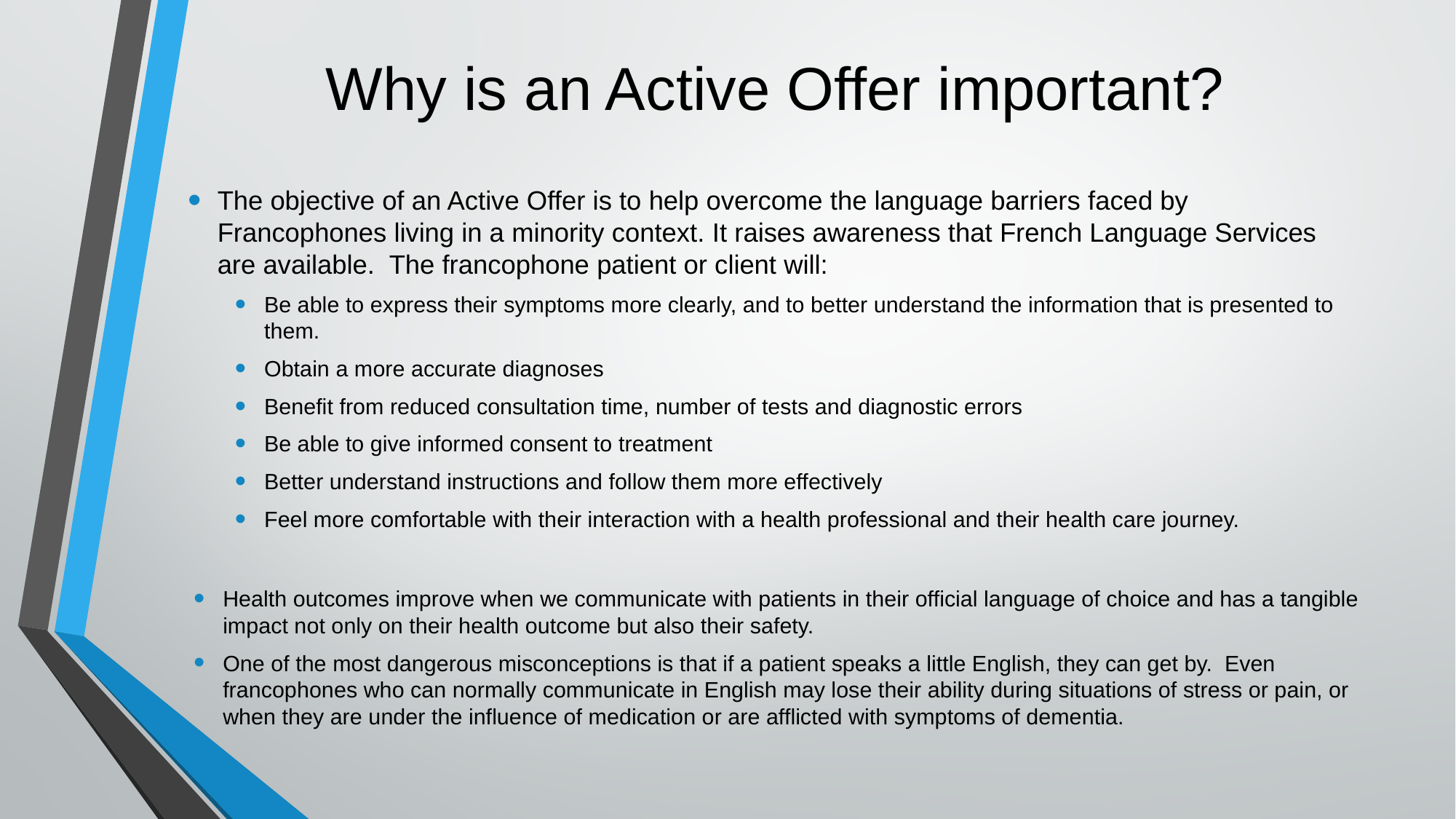

# Why is an Active Offer important?
The objective of an Active Offer is to help overcome the language barriers faced by Francophones living in a minority context. It raises awareness that French Language Services are available.  The francophone patient or client will:
Be able to express their symptoms more clearly, and to better understand the information that is presented to them.
Obtain a more accurate diagnoses
Benefit from reduced consultation time, number of tests and diagnostic errors
Be able to give informed consent to treatment
Better understand instructions and follow them more effectively
Feel more comfortable with their interaction with a health professional and their health care journey.

Health outcomes improve when we communicate with patients in their official language of choice and has a tangible impact not only on their health outcome but also their safety.
One of the most dangerous misconceptions is that if a patient speaks a little English, they can get by.  Even francophones who can normally communicate in English may lose their ability during situations of stress or pain, or when they are under the influence of medication or are afflicted with symptoms of dementia.